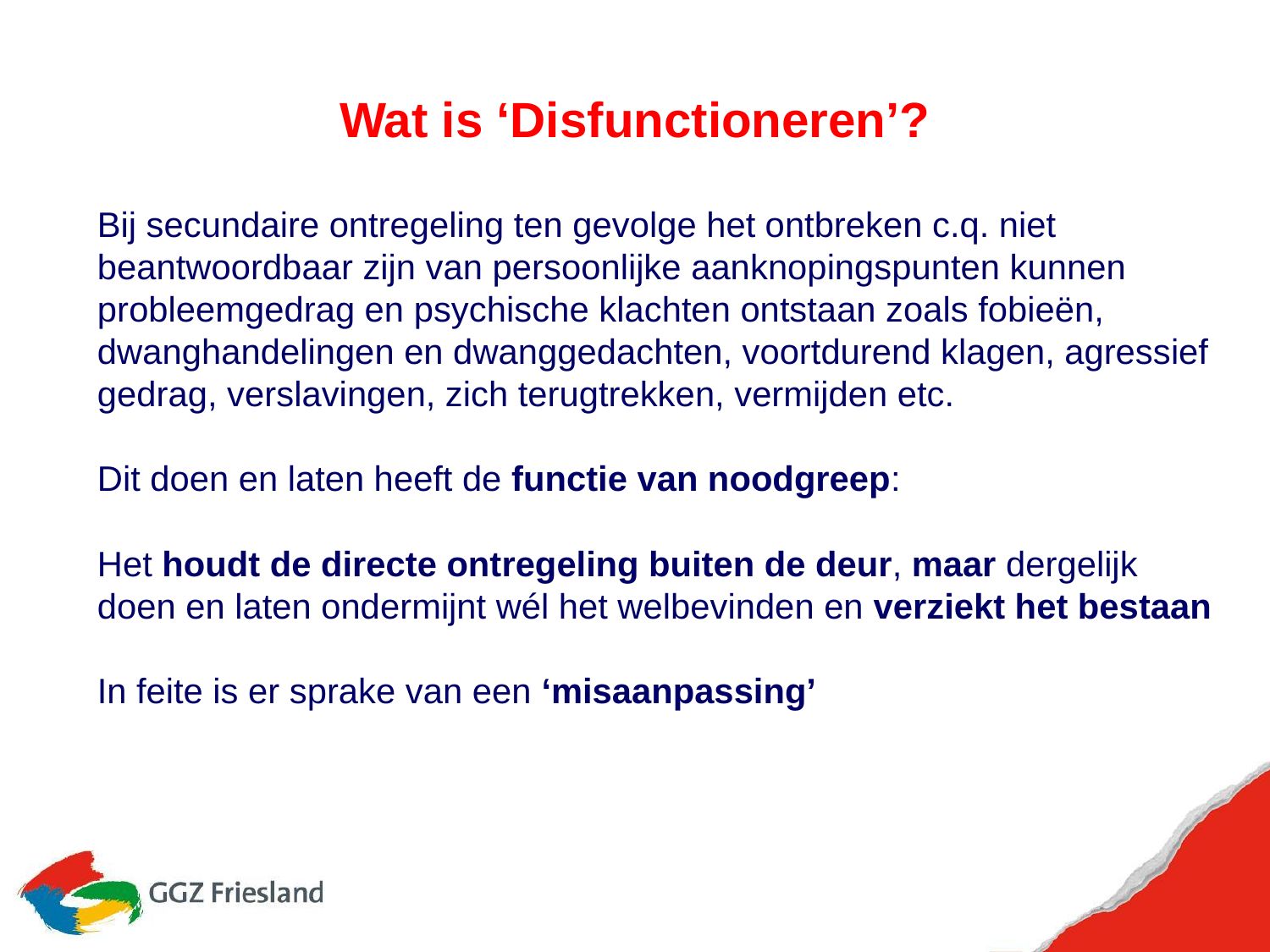

# Wat is ‘Disfunctioneren’?
Bij secundaire ontregeling ten gevolge het ontbreken c.q. niet beantwoordbaar zijn van persoonlijke aanknopingspunten kunnen probleemgedrag en psychische klachten ontstaan zoals fobieën, dwanghandelingen en dwanggedachten, voortdurend klagen, agressief gedrag, verslavingen, zich terugtrekken, vermijden etc.

Dit doen en laten heeft de functie van noodgreep:

Het houdt de directe ontregeling buiten de deur, maar dergelijk doen en laten ondermijnt wél het welbevinden en verziekt het bestaan

In feite is er sprake van een ‘misaanpassing’